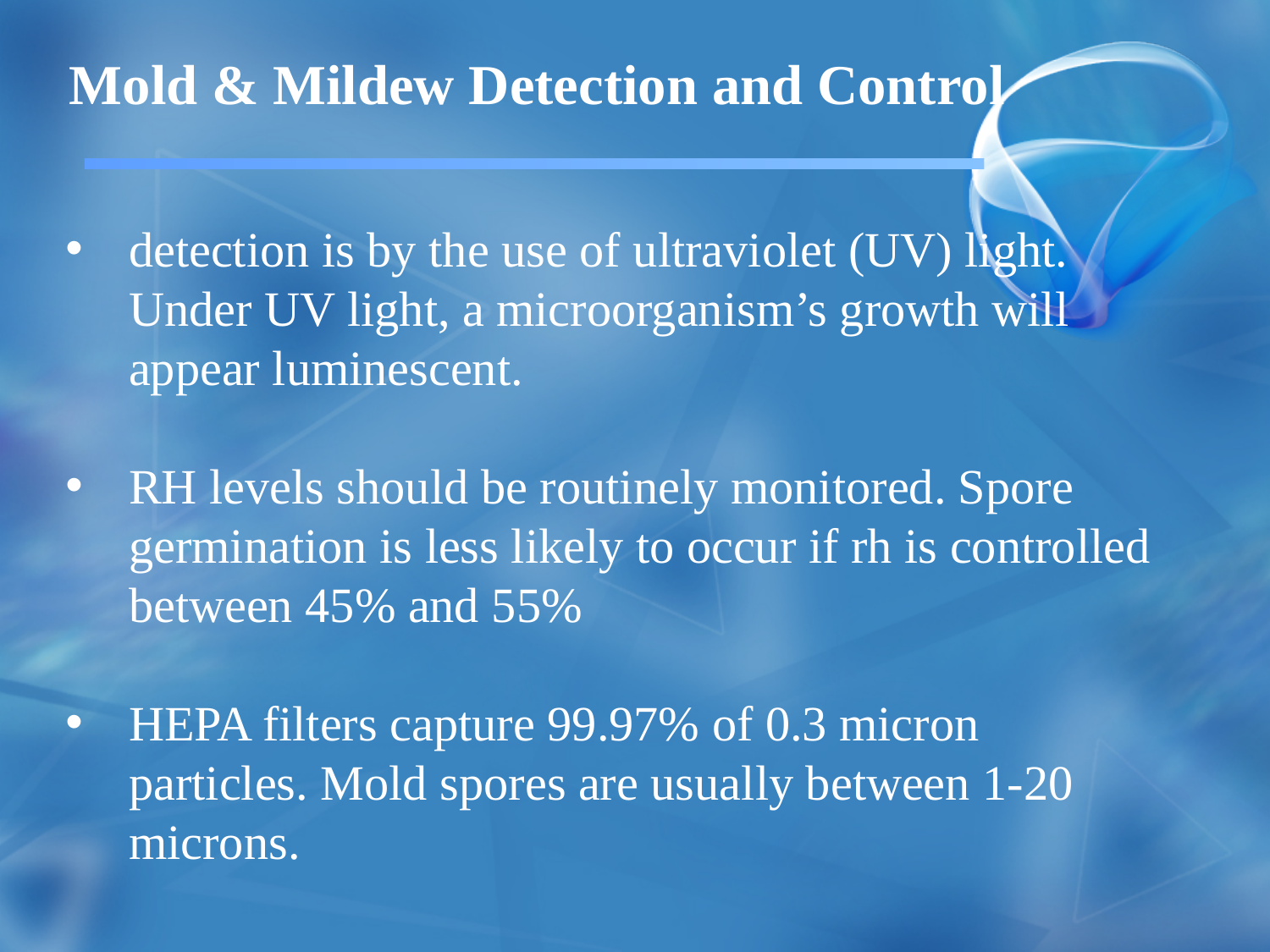

Mold & Mildew Detection and Control
detection is by the use of ultraviolet (UV) light. Under UV light, a microorganism’s growth will appear luminescent.

RH levels should be routinely monitored. Spore germination is less likely to occur if rh is controlled between 45% and 55%

HEPA filters capture 99.97% of 0.3 micron particles. Mold spores are usually between 1-20 microns.